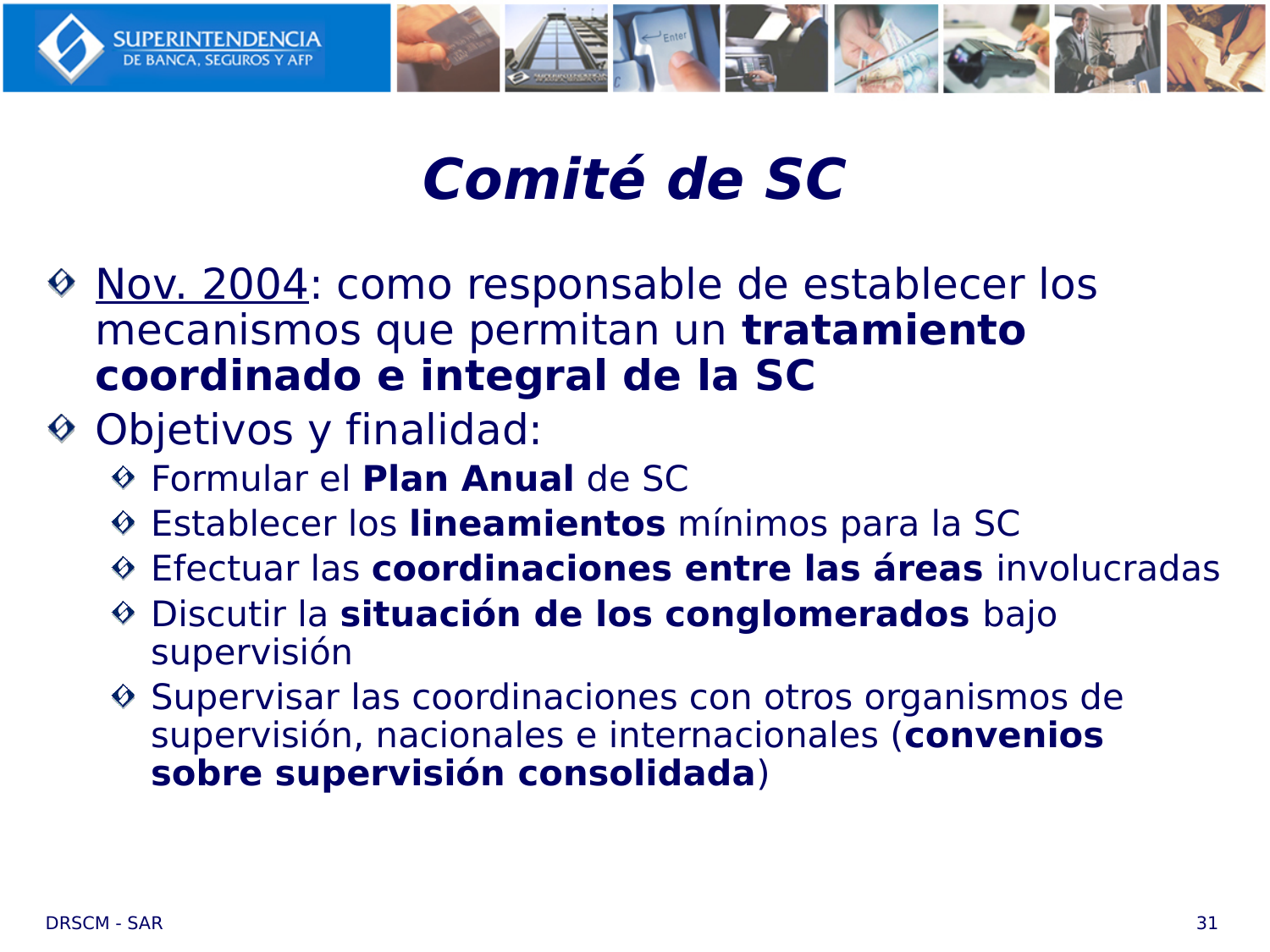

# Comité de SC
Nov. 2004: como responsable de establecer los mecanismos que permitan un tratamiento coordinado e integral de la SC
Objetivos y finalidad:
Formular el Plan Anual de SC
Establecer los lineamientos mínimos para la SC
Efectuar las coordinaciones entre las áreas involucradas
Discutir la situación de los conglomerados bajo supervisión
Supervisar las coordinaciones con otros organismos de supervisión, nacionales e internacionales (convenios sobre supervisión consolidada)
DRSCM - SAR
31